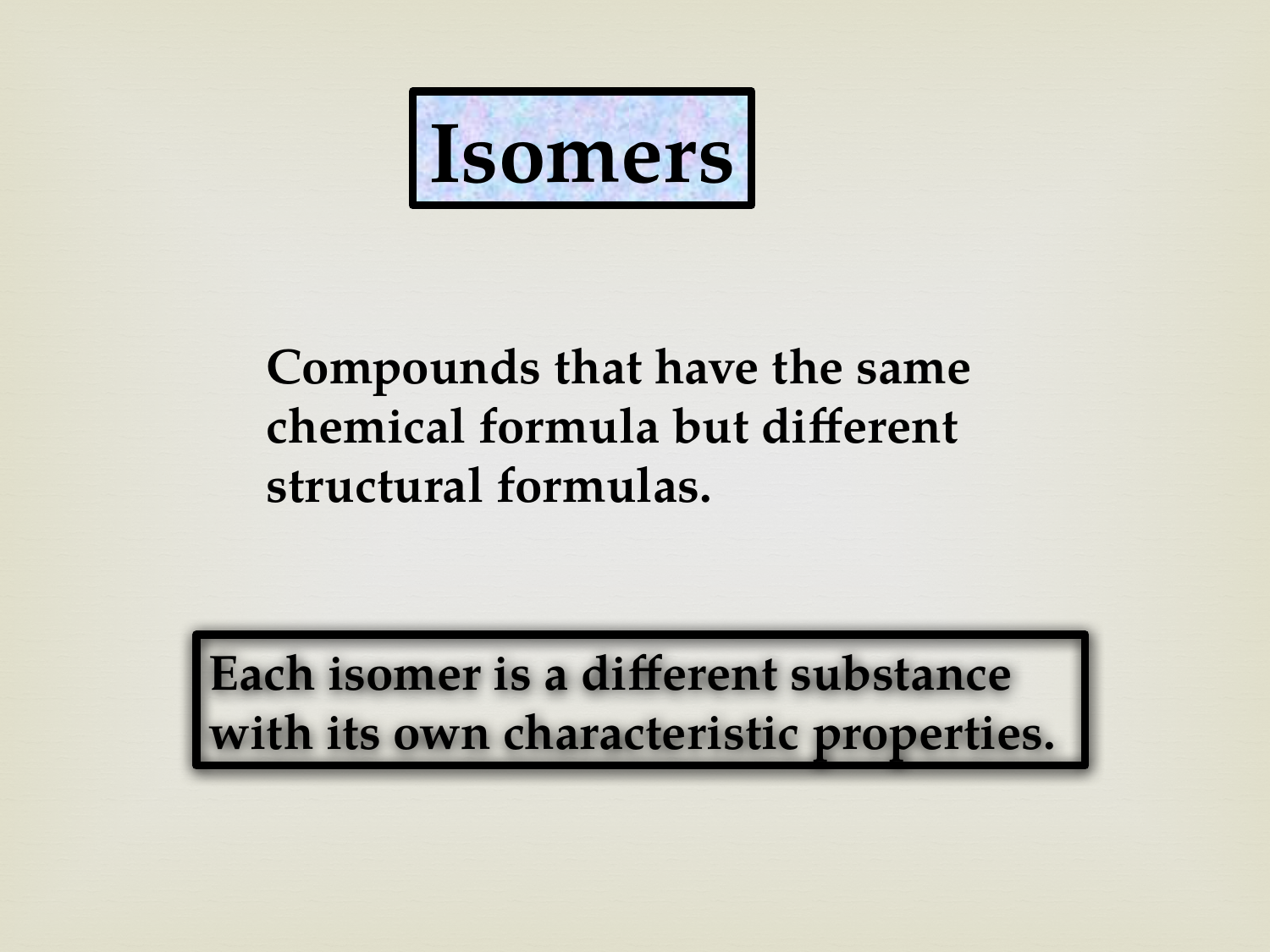

Isomers
Compounds that have the same chemical formula but different structural formulas.
Each isomer is a different substance with its own characteristic properties.